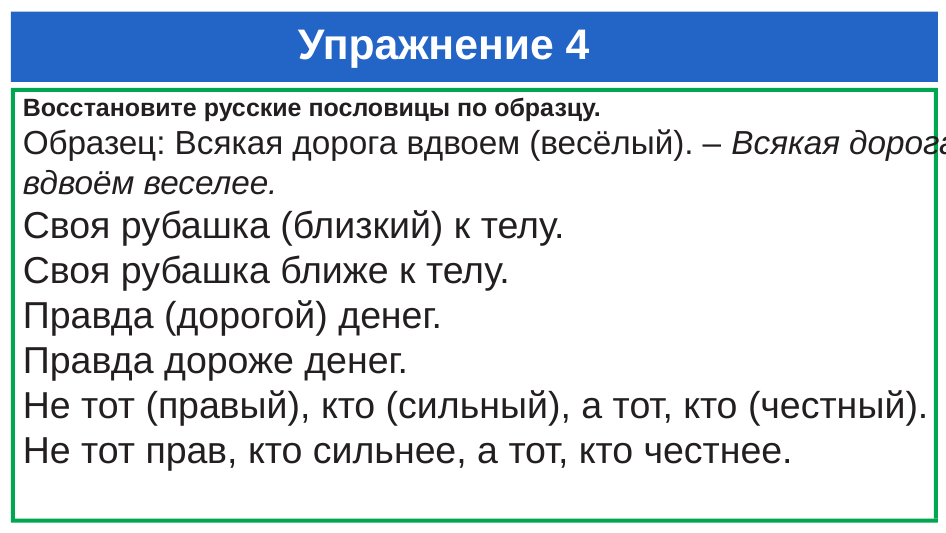

# Упражнение 4
Восстановите русские пословицы по образцу.
Образец: Всякая дорога вдвоем (весёлый). – Всякая дорога вдвоём веселее.
Своя рубашка (близкий) к телу.
Своя рубашка ближе к телу.
Правда (дорогой) денег.
Правда дороже денег.
Не тот (правый), кто (сильный), а тот, кто (честный).
Не тот прав, кто сильнее, а тот, кто честнее.